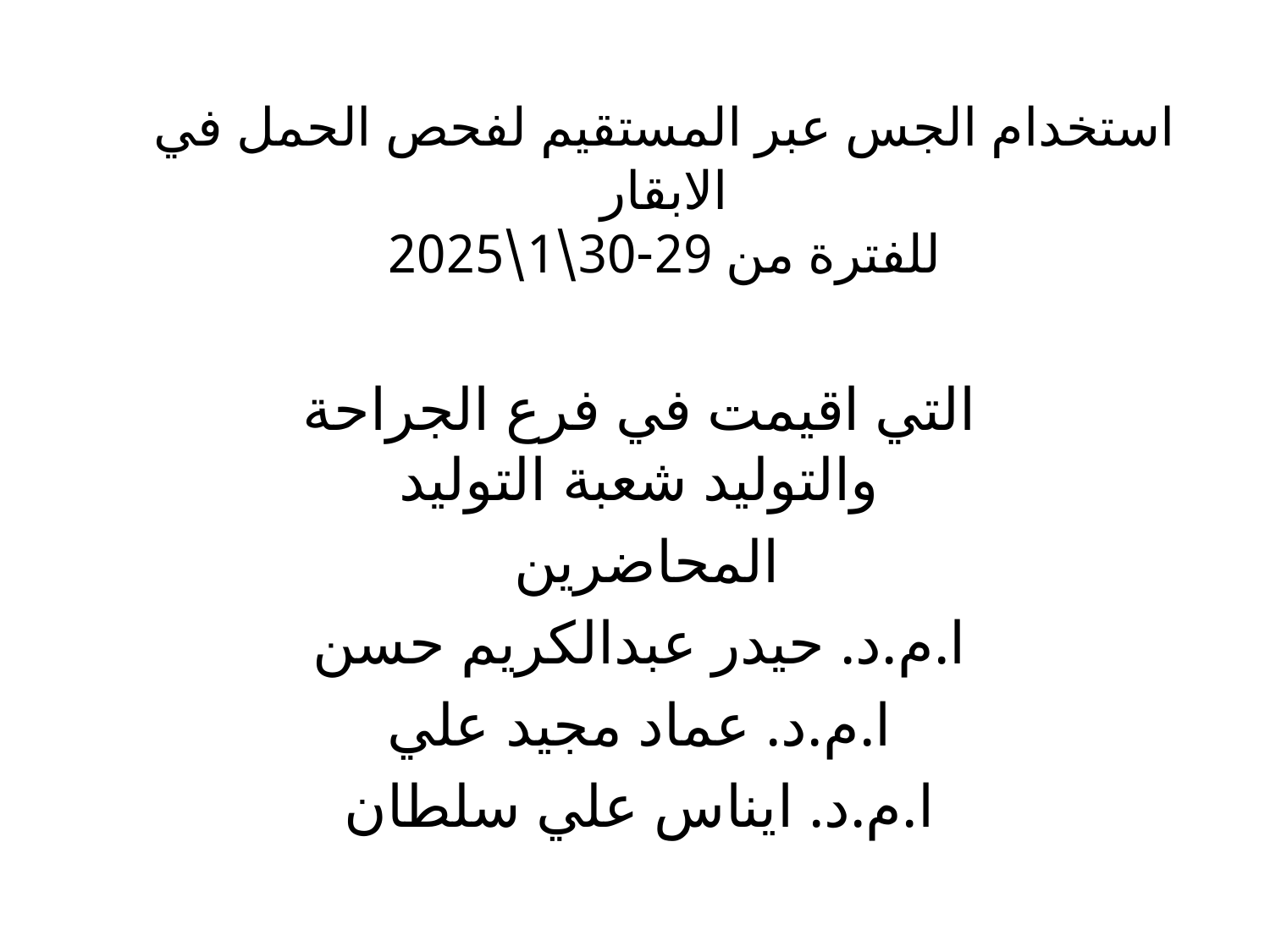

# استخدام الجس عبر المستقيم لفحص الحمل في الابقار للفترة من 29-30\1\2025
التي اقيمت في فرع الجراحة والتوليد شعبة التوليد
المحاضرين
ا.م.د. حيدر عبدالكريم حسن
ا.م.د. عماد مجيد علي
ا.م.د. ايناس علي سلطان